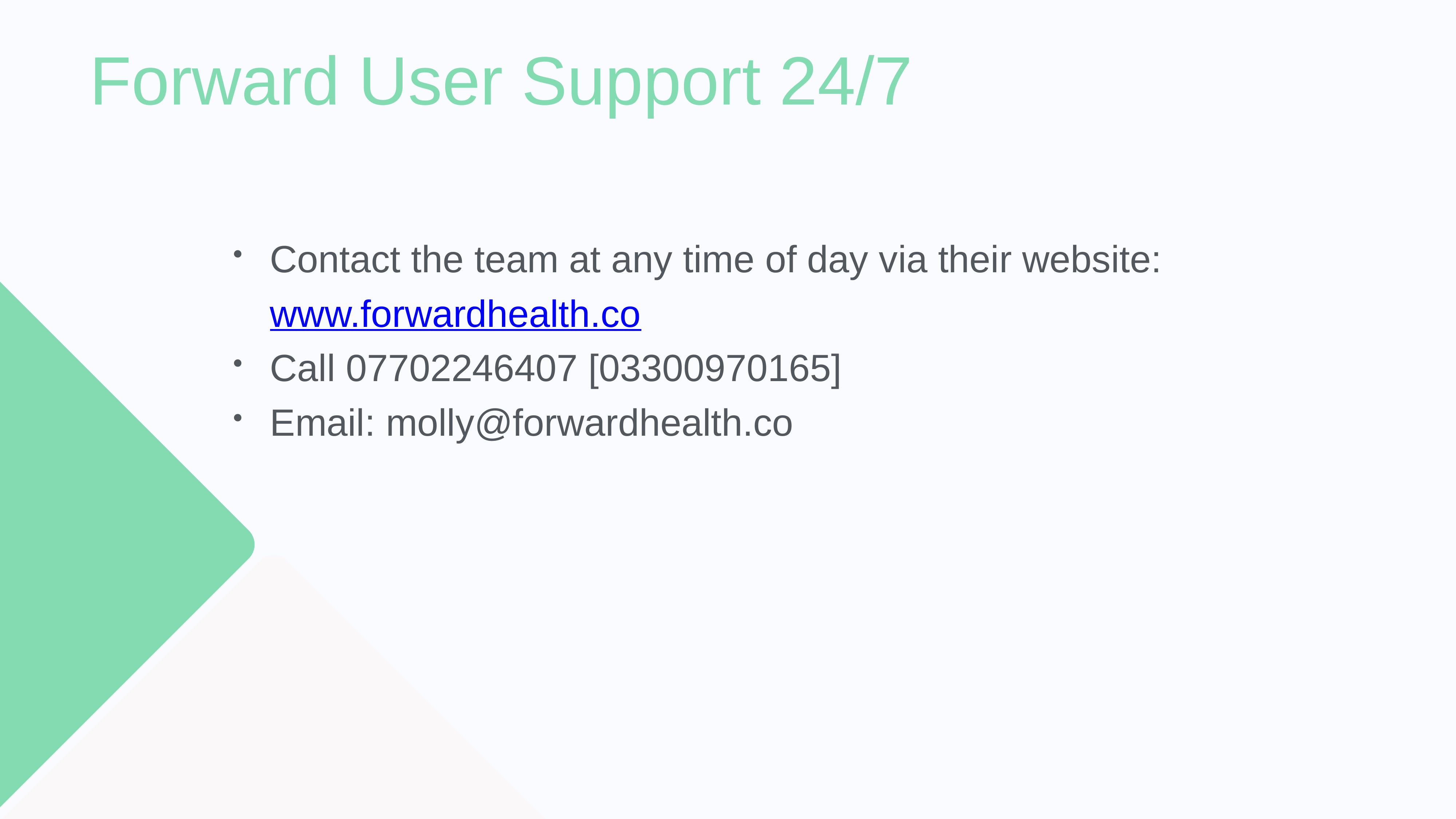

Forward User Support 24/7

Contact the team at any time of day via their website: www.forwardhealth.co
Call 07702246407 [03300970165]
Email: molly@forwardhealth.co